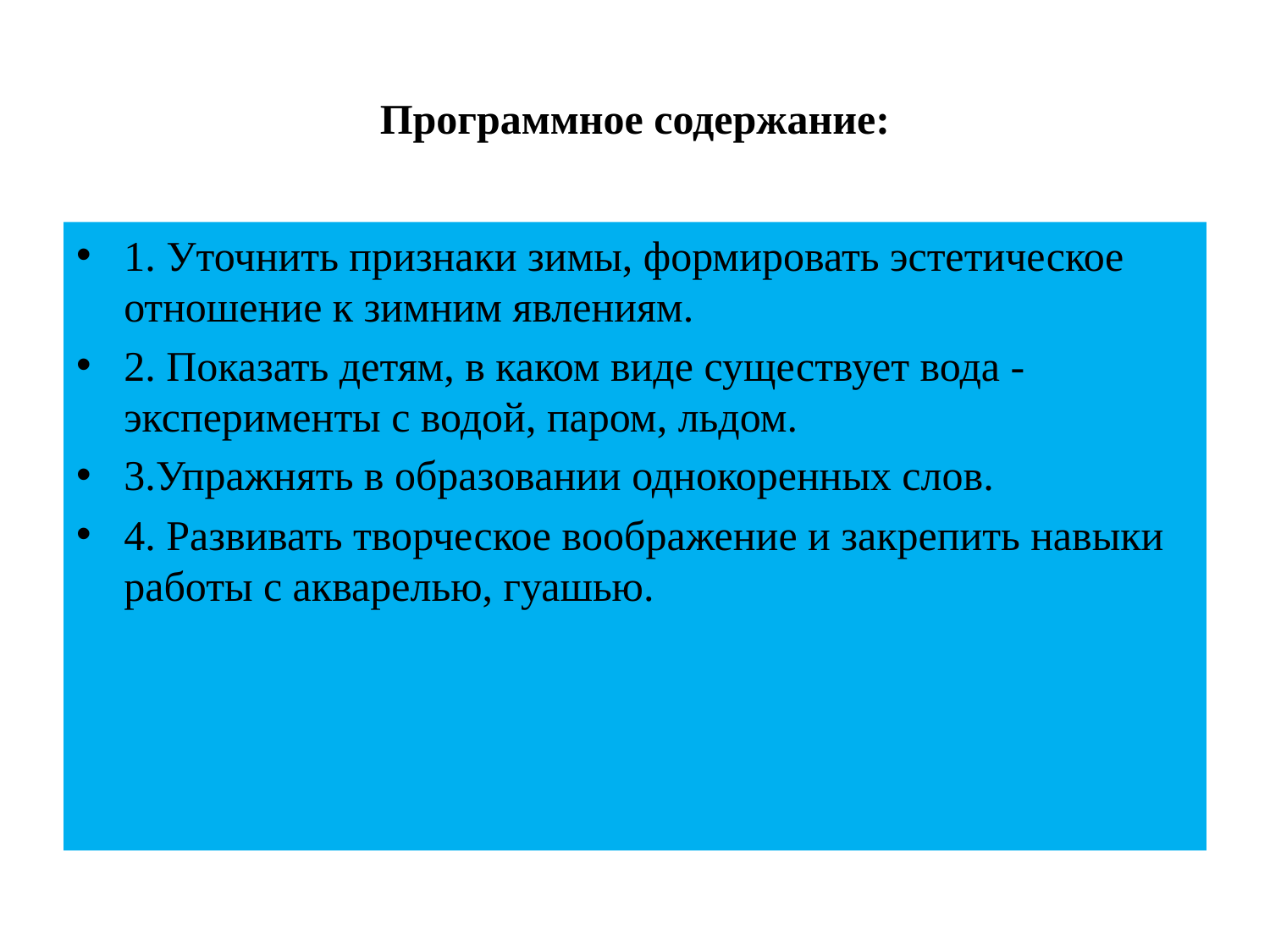

# Программное содержание:
1. Уточнить признаки зимы, формировать эстетическое отношение к зимним явлениям.
2. Показать детям, в каком виде существует вода - эксперименты с водой, паром, льдом.
3.Упражнять в образовании однокоренных слов.
4. Развивать творческое воображение и закрепить навыки работы с акварелью, гуашью.